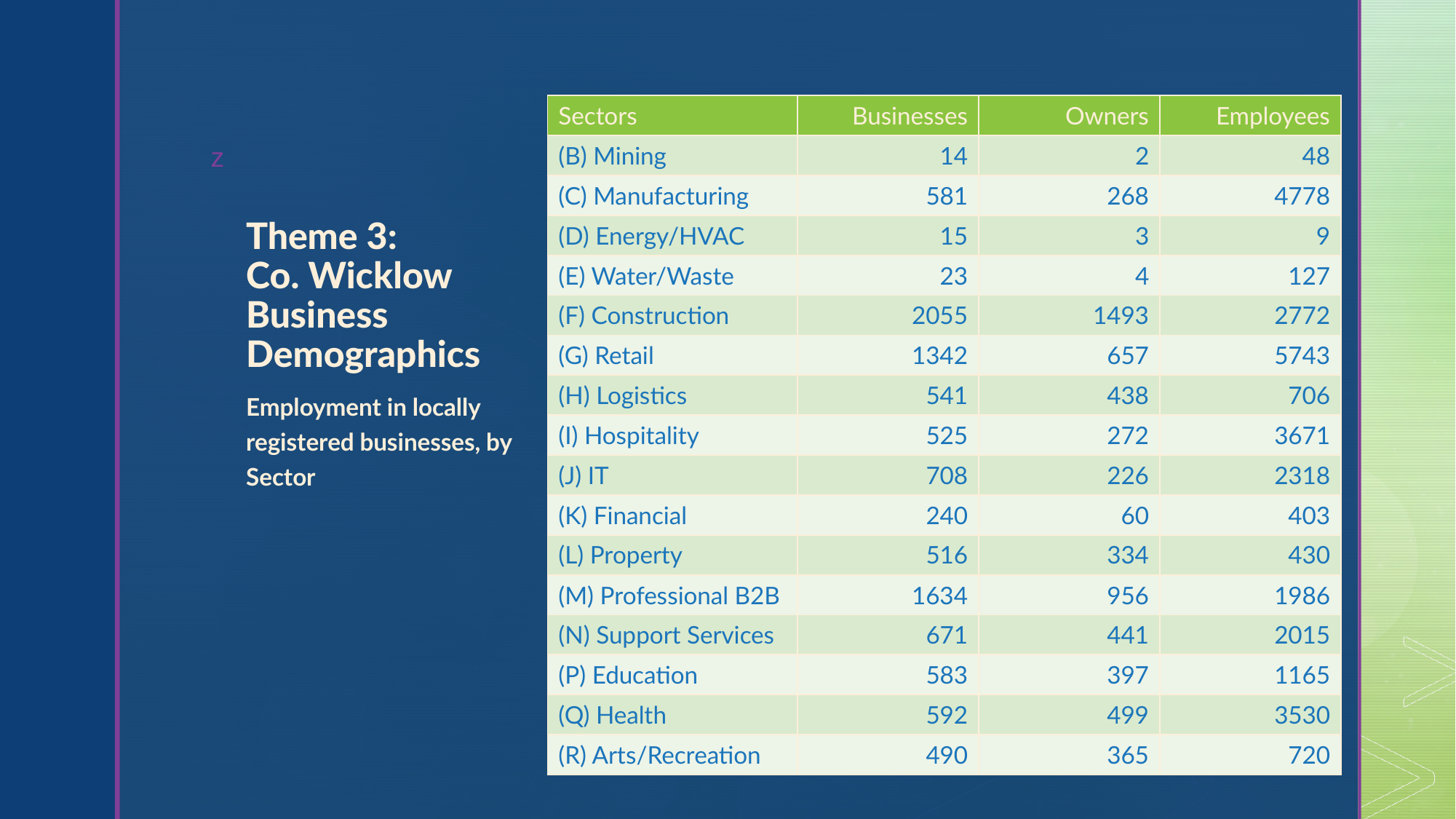

| Sectors | Businesses | Owners | Employees |
| --- | --- | --- | --- |
| (B) Mining | 14 | 2 | 48 |
| (C) Manufacturing | 581 | 268 | 4778 |
| (D) Energy/HVAC | 15 | 3 | 9 |
| (E) Water/Waste | 23 | 4 | 127 |
| (F) Construction | 2055 | 1493 | 2772 |
| (G) Retail | 1342 | 657 | 5743 |
| (H) Logistics | 541 | 438 | 706 |
| (I) Hospitality | 525 | 272 | 3671 |
| (J) IT | 708 | 226 | 2318 |
| (K) Financial | 240 | 60 | 403 |
| (L) Property | 516 | 334 | 430 |
| (M) Professional B2B | 1634 | 956 | 1986 |
| (N) Support Services | 671 | 441 | 2015 |
| (P) Education | 583 | 397 | 1165 |
| (Q) Health | 592 | 499 | 3530 |
| (R) Arts/Recreation | 490 | 365 | 720 |
# Theme 3: Co. Wicklow Business Demographics
Employment in locally registered businesses, by Sector